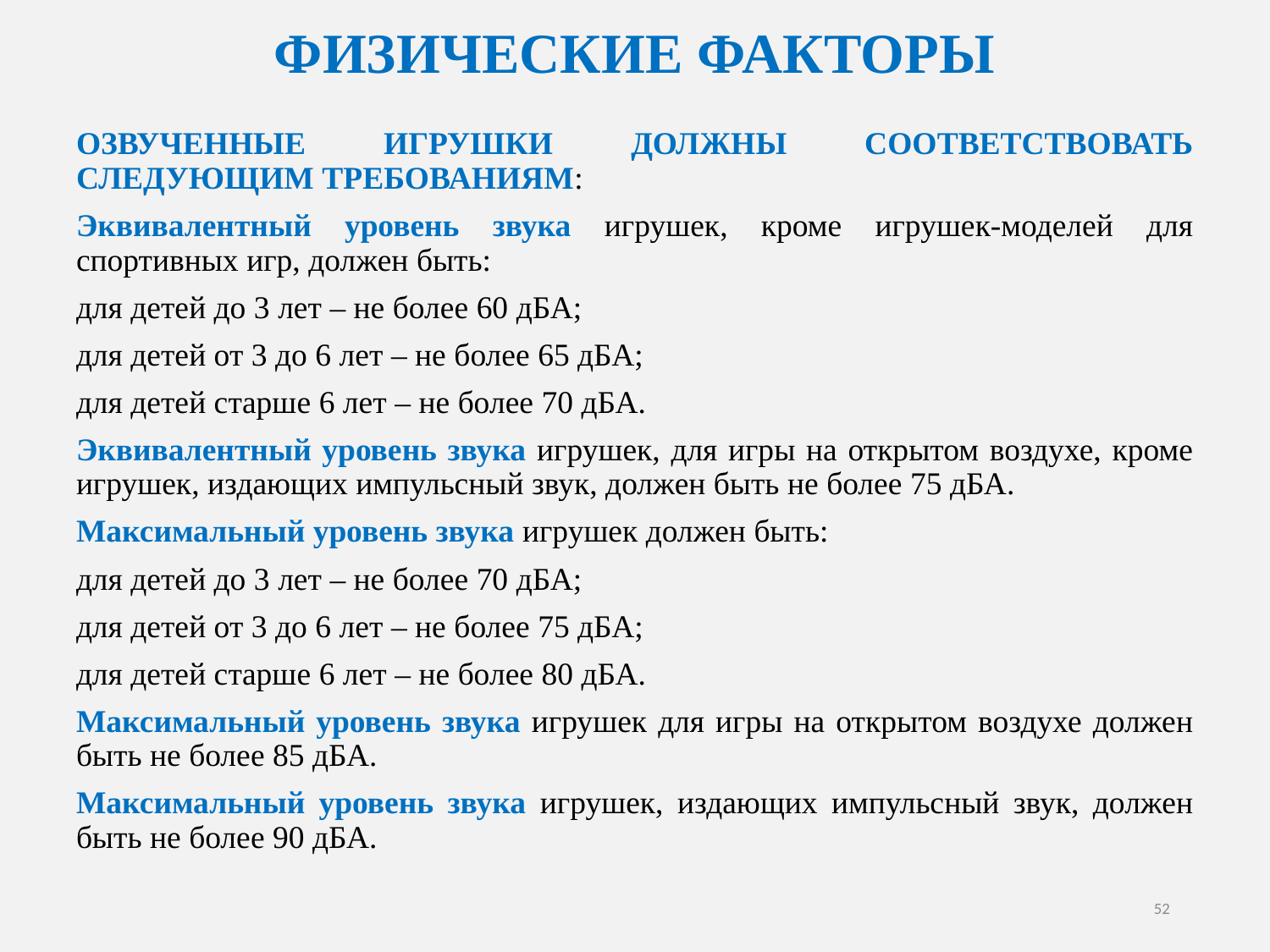

# ФИЗИЧЕСКИЕ ФАКТОРЫ
ОЗВУЧЕННЫЕ ИГРУШКИ ДОЛЖНЫ СООТВЕТСТВОВАТЬ СЛЕДУЮЩИМ ТРЕБОВАНИЯМ:
Эквивалентный уровень звука игрушек, кроме игрушек-моделей для спортивных игр, должен быть:
для детей до 3 лет – не более 60 дБА;
для детей от 3 до 6 лет – не более 65 дБА;
для детей старше 6 лет – не более 70 дБА.
Эквивалентный уровень звука игрушек, для игры на открытом воздухе, кроме игрушек, издающих импульсный звук, должен быть не более 75 дБА.
Максимальный уровень звука игрушек должен быть:
для детей до 3 лет – не более 70 дБА;
для детей от 3 до 6 лет – не более 75 дБА;
для детей старше 6 лет – не более 80 дБА.
Максимальный уровень звука игрушек для игры на открытом воздухе должен быть не более 85 дБА.
Максимальный уровень звука игрушек, издающих импульсный звук, должен быть не более 90 дБА.
52